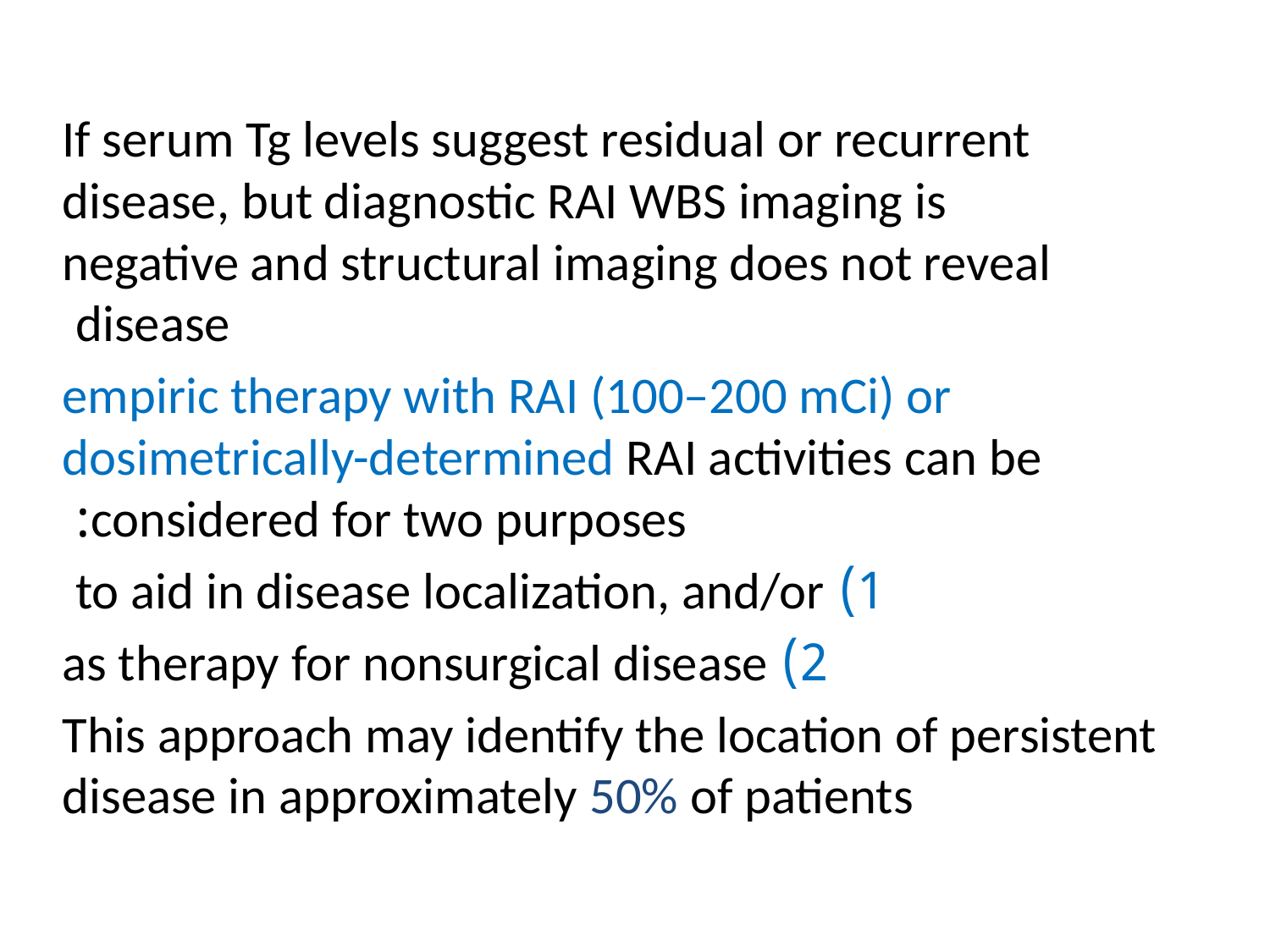

If serum Tg levels suggest residual or recurrent disease, but diagnostic RAI WBS imaging is negative and structural imaging does not reveal disease
empiric therapy with RAI (100–200 mCi) or dosimetrically-determined RAI activities can be considered for two purposes:
1) to aid in disease localization, and/or
2) as therapy for nonsurgical disease
This approach may identify the location of persistent disease in approximately 50% of patients